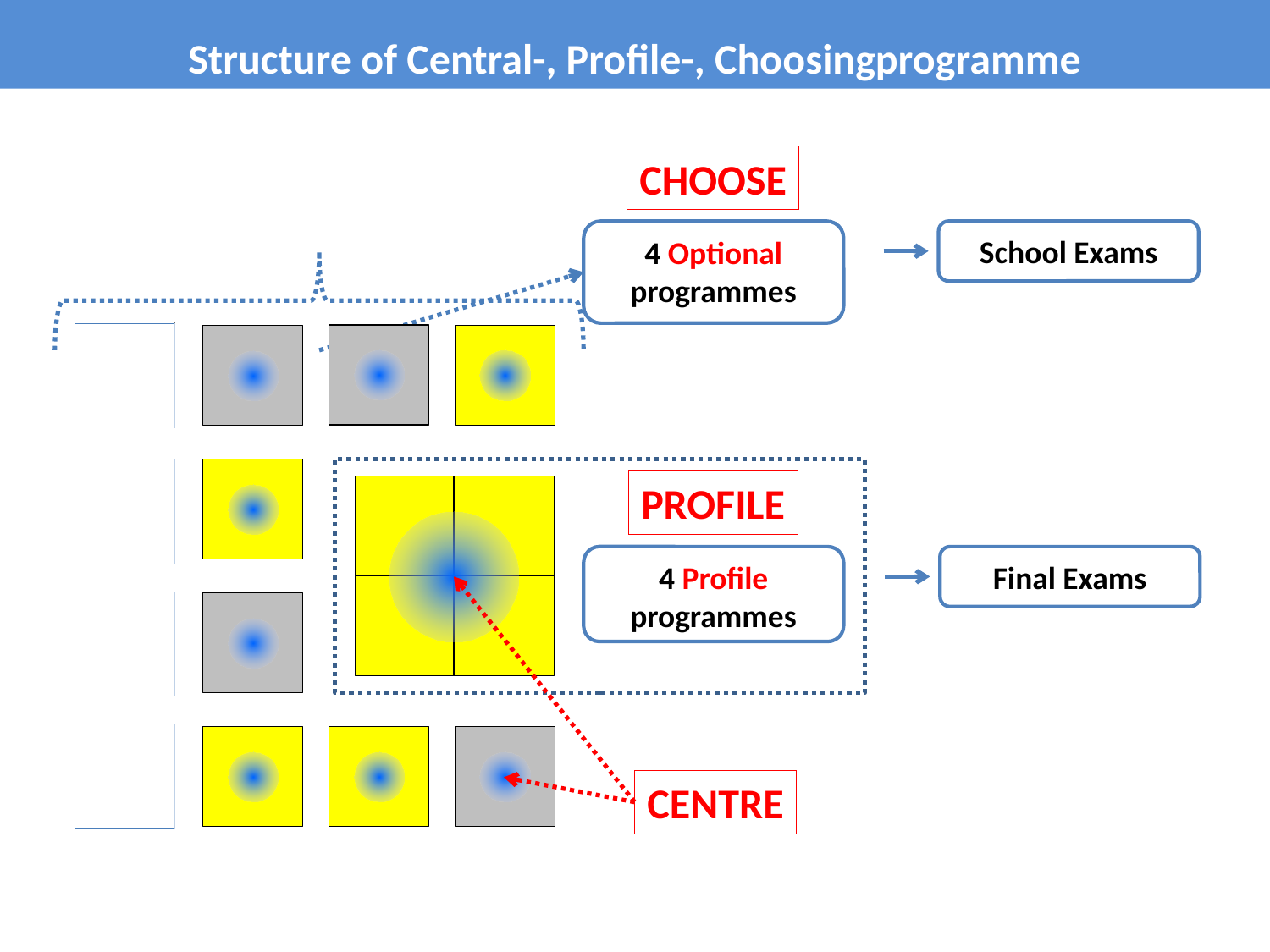

Structure of Central-, Profile-, Choosingprogramme

CHOOSE
4 Optional programmes
School Exams

PROFILE

Final Exams
4 Profile programmes

CENTRE